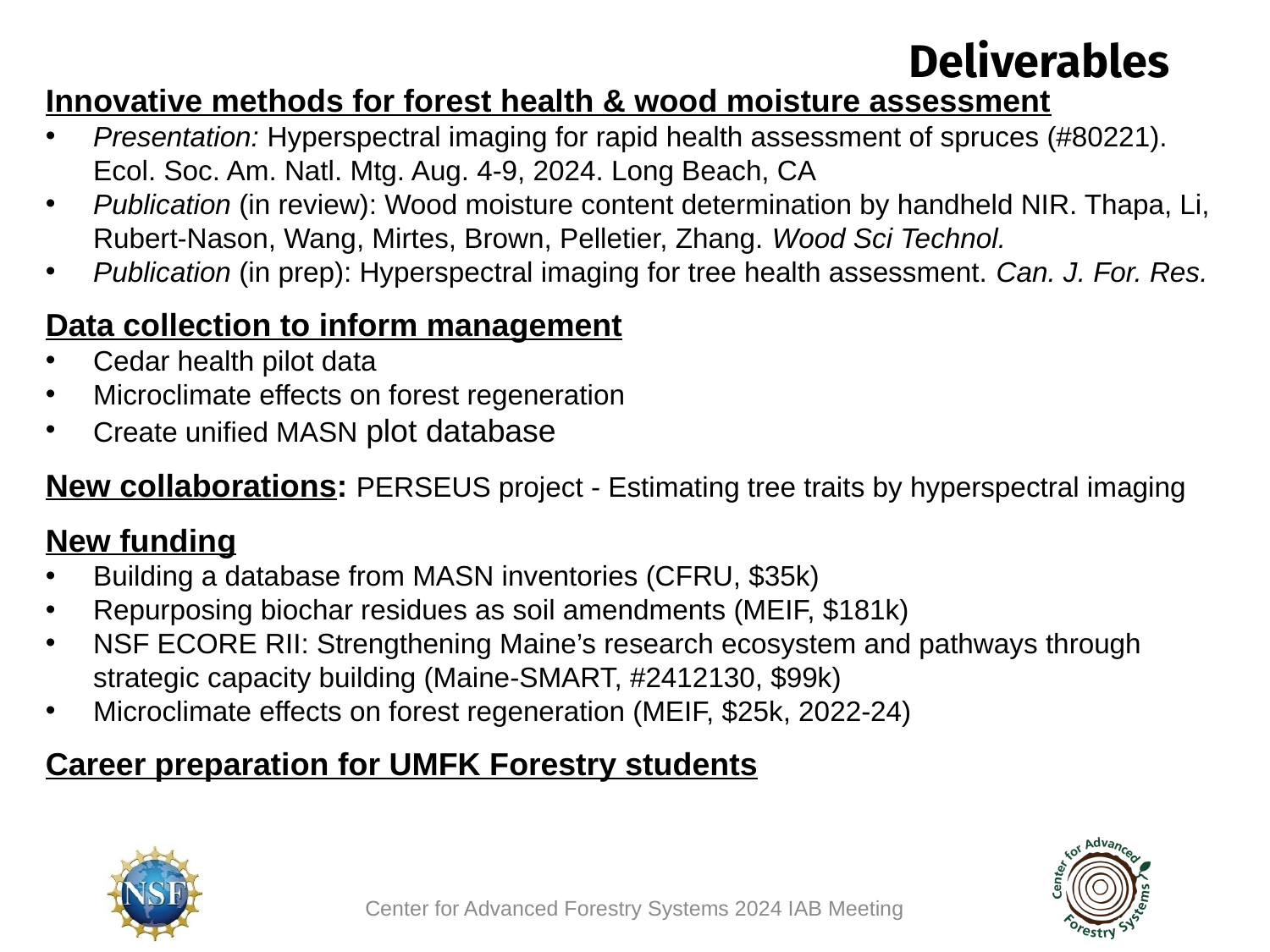

Deliverables
Innovative methods for forest health & wood moisture assessment
Presentation: Hyperspectral imaging for rapid health assessment of spruces (#80221). Ecol. Soc. Am. Natl. Mtg. Aug. 4-9, 2024. Long Beach, CA
Publication (in review): Wood moisture content determination by handheld NIR. Thapa, Li, Rubert-Nason, Wang, Mirtes, Brown, Pelletier, Zhang. Wood Sci Technol.
Publication (in prep): Hyperspectral imaging for tree health assessment. Can. J. For. Res.
Data collection to inform management
Cedar health pilot data
Microclimate effects on forest regeneration
Create unified MASN plot database

New collaborations: PERSEUS project - Estimating tree traits by hyperspectral imaging
New funding
Building a database from MASN inventories (CFRU, $35k)
Repurposing biochar residues as soil amendments (MEIF, $181k)
NSF ECORE RII: Strengthening Maine’s research ecosystem and pathways through strategic capacity building (Maine-SMART, #2412130, $99k)
Microclimate effects on forest regeneration (MEIF, $25k, 2022-24)

Career preparation for UMFK Forestry students

Center for Advanced Forestry Systems 2024 IAB Meeting